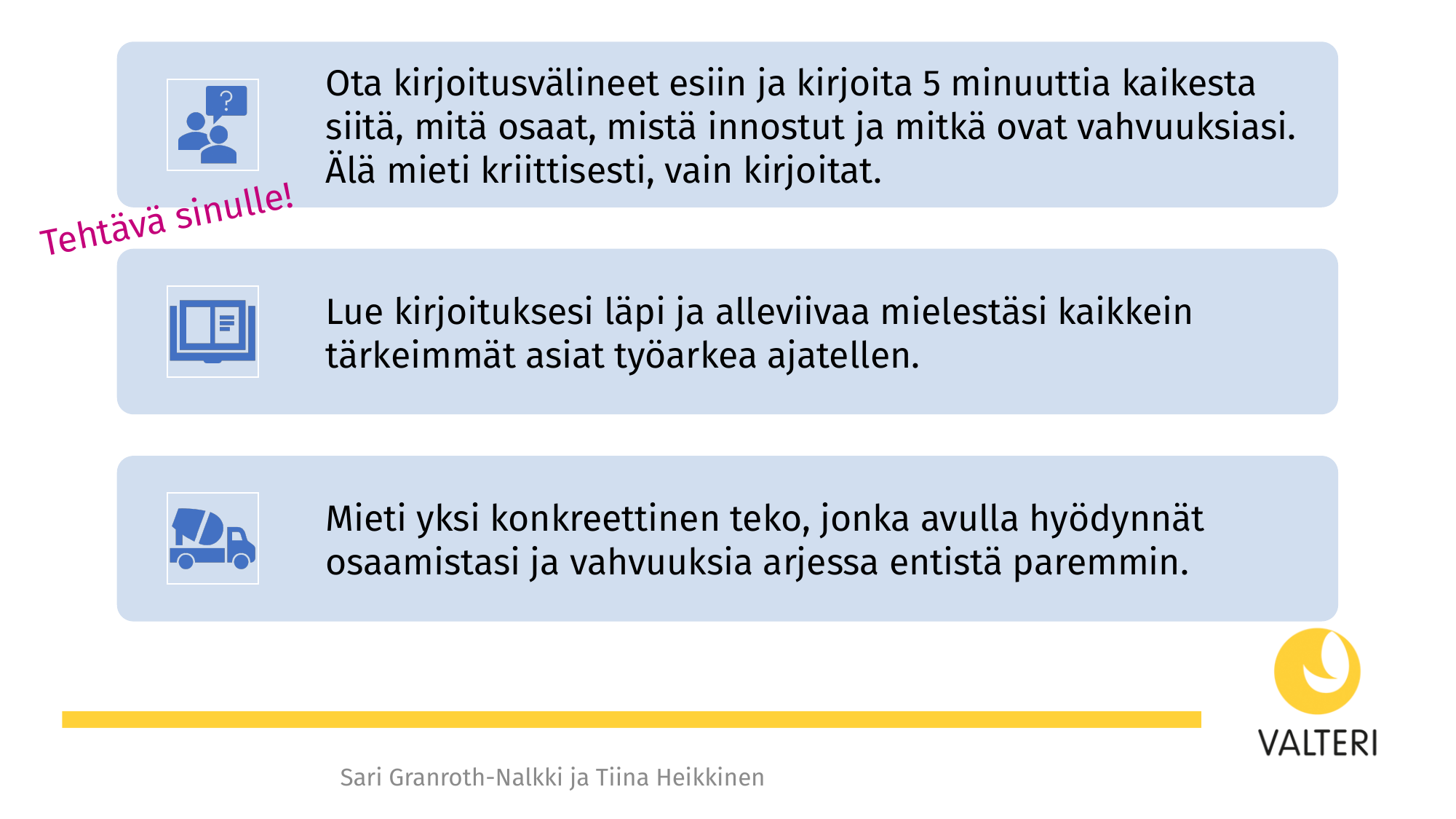

Ota kirjoitusvälineet esiin ja kirjoita 5 minuuttia kaikesta siitä, mitä osaat, mistä innostut ja mitkä ovat vahvuuksiasi. Älä mieti kriittisesti, vain kirjoitat.
Lue kirjoituksesi läpi ja alleviivaa mielestäsi kaikkein tärkeimmät asiat työarkea ajatellen.
Mieti yksi konkreettinen teko, jonka avulla hyödynnät osaamistasi ja vahvuuksia arjessa entistä paremmin.
Tehtävä sinulle!
Sari Granroth-Nalkki ja Tiina Heikkinen